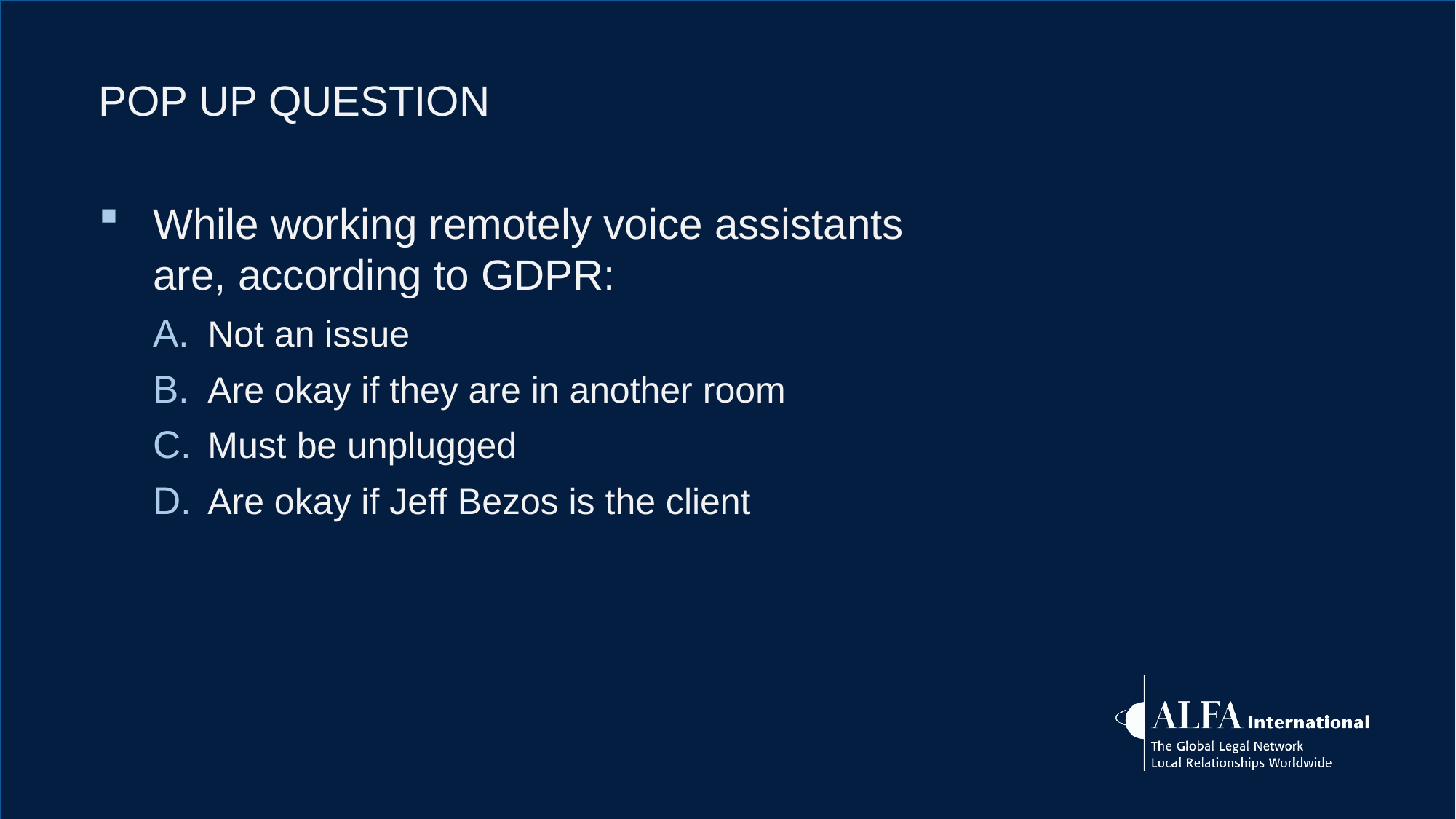

# Pop up Question
While working remotely voice assistants are, according to GDPR:
Not an issue
Are okay if they are in another room
Must be unplugged
Are okay if Jeff Bezos is the client